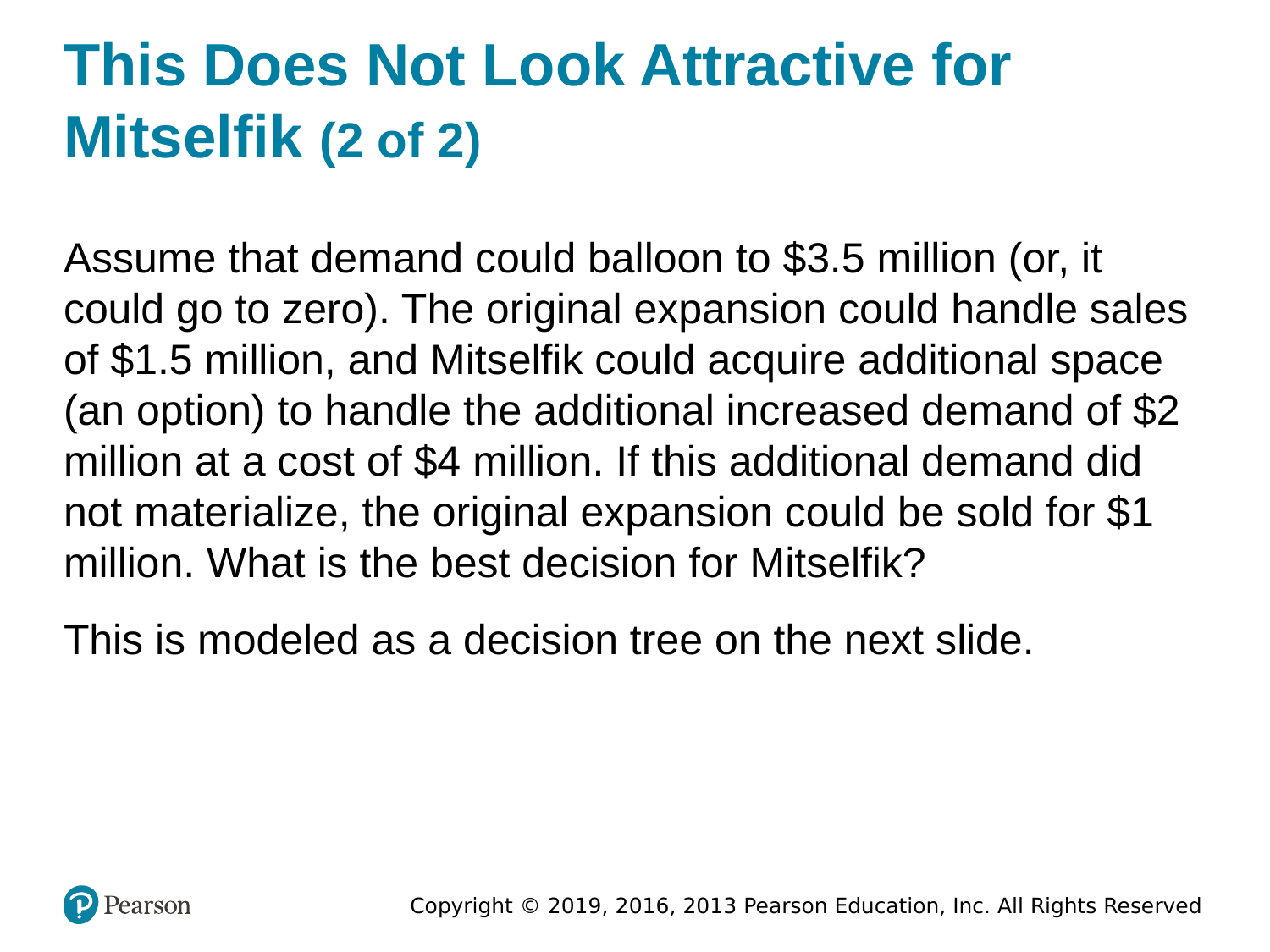

# This Does Not Look Attractive for Mitselfik (2 of 2)
Assume that demand could balloon to $3.5 million (or, it could go to zero). The original expansion could handle sales of $1.5 million, and Mitselfik could acquire additional space (an option) to handle the additional increased demand of $2 million at a cost of $4 million. If this additional demand did not materialize, the original expansion could be sold for $1 million. What is the best decision for Mitselfik?
This is modeled as a decision tree on the next slide.